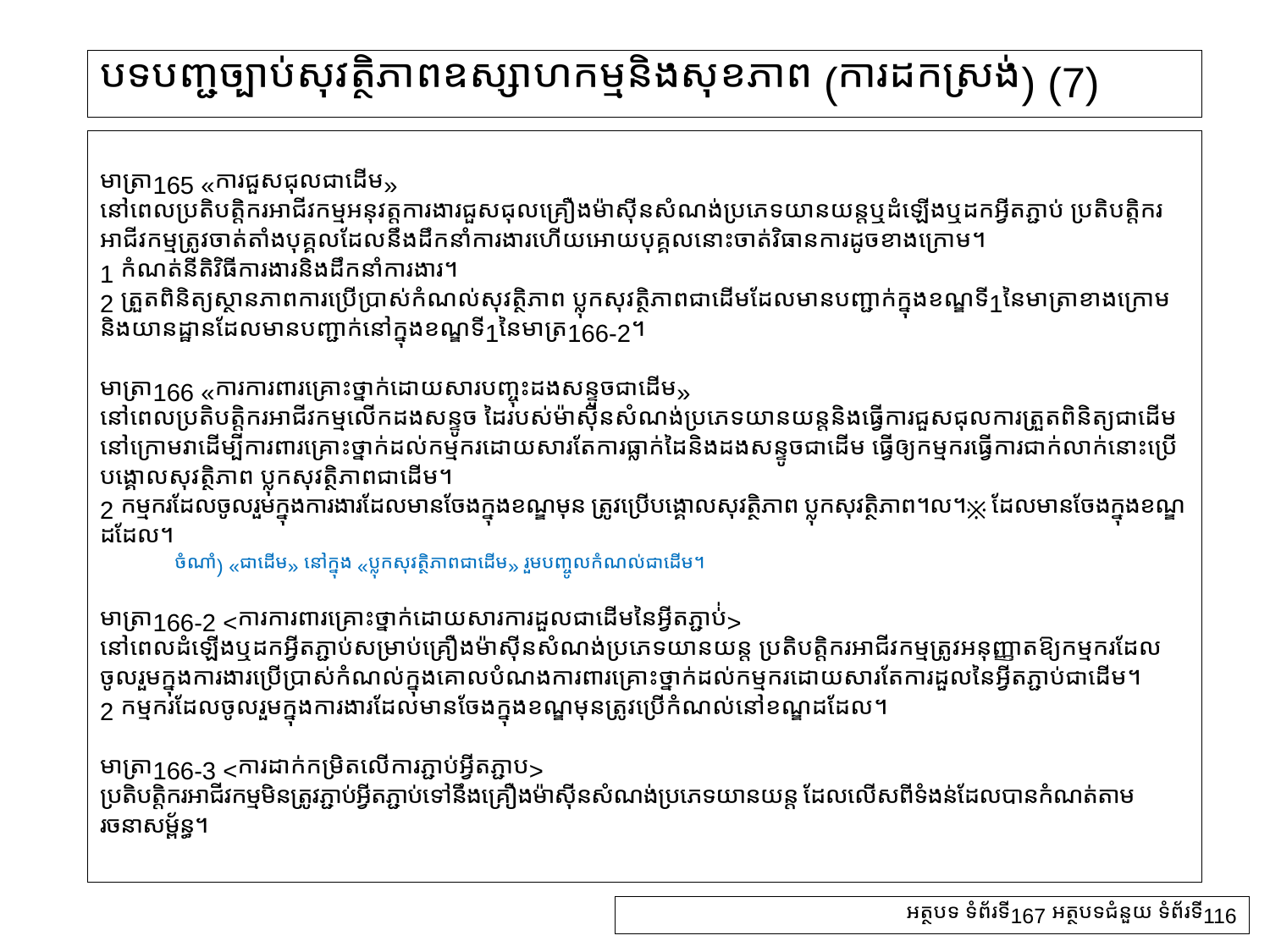

# បទបញ្ជច្បាប់សុវត្ថិភាពឧស្សាហកម្មនិងសុខភាព (ការដកស្រង់) (7)
មាត្រា165 «ការជួសជុលជាដើម»
នៅពេលប្រតិបត្តិករអាជីវកម្មអនុវត្តការងារជួសជុលគ្រឿងម៉ាស៊ីនសំណង់ប្រភេទយានយន្តឬដំឡើងឬដកអ្វីតភ្ជាប់ ប្រតិបត្តិករអាជីវកម្មត្រូវចាត់តាំងបុគ្គលដែលនឹងដឹកនាំការងារហើយអោយបុគ្គលនោះចាត់វិធានការដូចខាងក្រោម។
1 កំណត់នីតិវិធីការងារនិងដឹកនាំការងារ។
2 ត្រួតពិនិត្យស្ថានភាពការប្រើប្រាស់កំណល់សុវត្ថិភាព ប្លុកសុវត្ថិភាពជាដើមដែលមានបញ្ជាក់ក្នុងខណ្ឌទី1នៃមាត្រាខាងក្រោម និងយានដ្ឋានដែលមានបញ្ជាក់នៅក្នុងខណ្ឌទី1នៃមាត្រ166-2។

មាត្រា166 «ការការពារគ្រោះថ្នាក់ដោយសារបញ្ចុះដងសន្ទូចជាដើម»
នៅពេលប្រតិបត្ដិករអាជីវកម្មលើកដងសន្ទូច ដៃរបស់ម៉ាស៊ីនសំណង់ប្រភេទយានយន្តនិងធ្វើការជួសជុលការត្រួតពិនិត្យជាដើមនៅក្រោមវាដើម្បីការពារគ្រោះថ្នាក់ដល់កម្មករដោយសារតែការធ្លាក់ដៃនិងដងសន្ទូចជាដើម ធ្វើឲ្យកម្មករធ្វើការជាក់លាក់នោះប្រើបង្គោលសុវត្ថិភាព ប្លុកសុវត្ថិភាពជាដើម។
2 កម្មករដែលចូលរួមក្នុងការងារដែលមានចែងក្នុងខណ្ឌមុន ត្រូវប្រើបង្គោលសុវត្ថិភាព ប្លុកសុវត្ថិភាព។ល។※ ដែលមានចែងក្នុងខណ្ឌដដែល។
ចំណាំ) «ជាដើម» នៅក្នុង «ប្លុកសុវត្ថិភាពជាដើម» រួមបញ្ចូលកំណល់ជាដើម។

មាត្រា166-2 <ការការពារគ្រោះថ្នាក់ដោយសារការដួលជាដើមនៃអ្វីតភ្ជាប់់>
នៅពេលដំឡើងឬដកអ្វីតភ្ជាប់សម្រាប់គ្រឿងម៉ាស៊ីនសំណង់ប្រភេទយានយន្ត ប្រតិបត្តិករអាជីវកម្មត្រូវអនុញ្ញាតឱ្យកម្មករដែលចូលរួមក្នុងការងារប្រើប្រាស់កំណល់ក្នុងគោលបំណងការពារគ្រោះថ្នាក់ដល់កម្មករដោយសារតែការដួលនៃអ្វីតភ្ជាប់ជាដើម។
2 កម្មករដែលចូលរួមក្នុងការងារដែលមានចែងក្នុងខណ្ឌមុនត្រូវប្រើកំណល់នៅខណ្ឌដដែល។

មាត្រា166-3 <ការដាក់កម្រិតលើការភ្ជាប់អ្វីតភ្ជាប>
ប្រតិបត្តិករអាជីវកម្មមិនត្រូវភ្ជាប់អ្វីតភ្ជាប់ទៅនឹងគ្រឿងម៉ាស៊ីនសំណង់ប្រភេទយានយន្ត ដែលលើសពីទំងន់ដែលបានកំណត់តាមរចនាសម្ព័ន្ធ។
អត្ថបទ ទំព័រទី167 អត្ថបទជំនួយ ទំព័រទី116